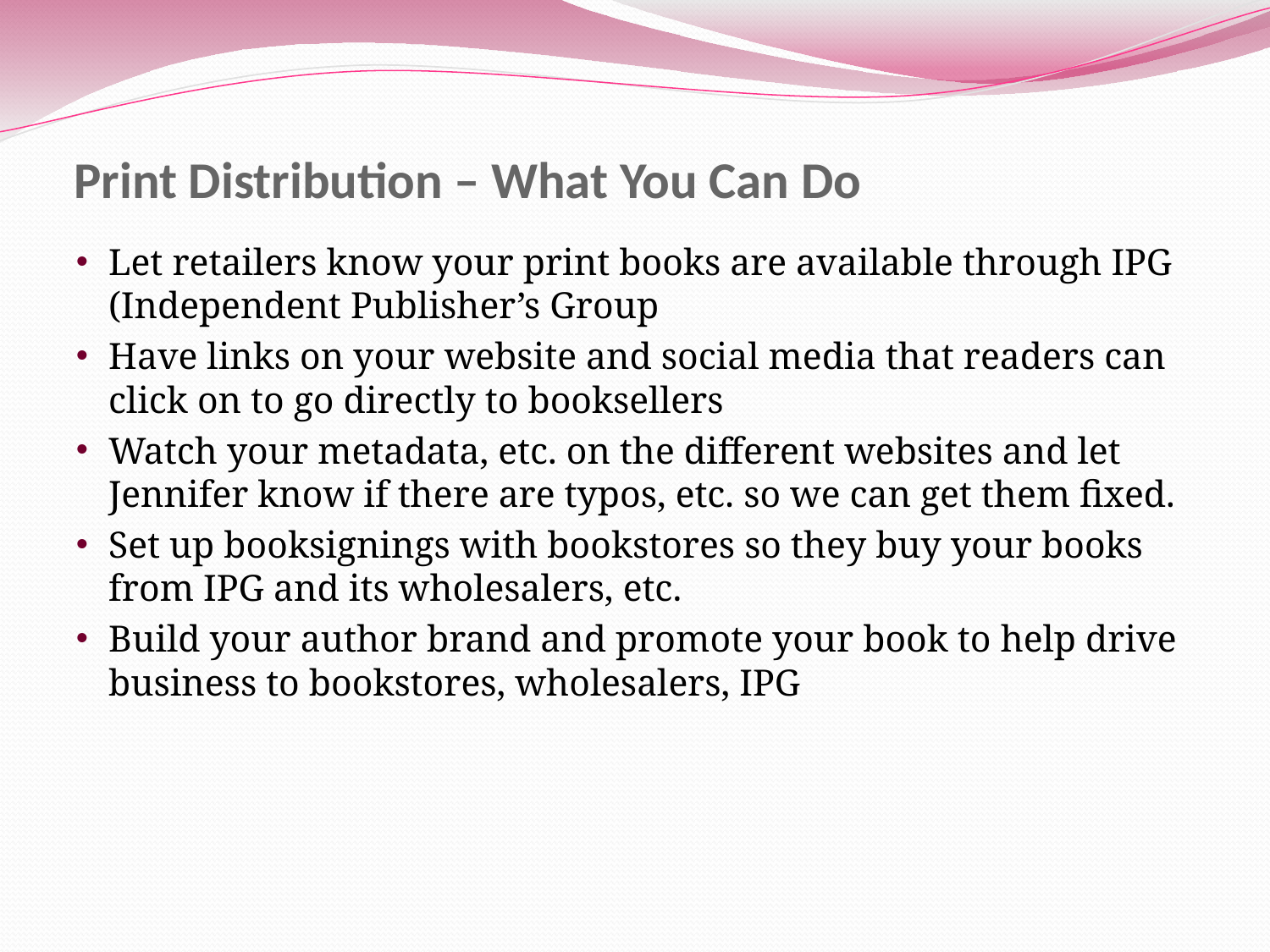

# Print Distribution – What You Can Do
Let retailers know your print books are available through IPG (Independent Publisher’s Group
Have links on your website and social media that readers can click on to go directly to booksellers
Watch your metadata, etc. on the different websites and let Jennifer know if there are typos, etc. so we can get them fixed.
Set up booksignings with bookstores so they buy your books from IPG and its wholesalers, etc.
Build your author brand and promote your book to help drive business to bookstores, wholesalers, IPG